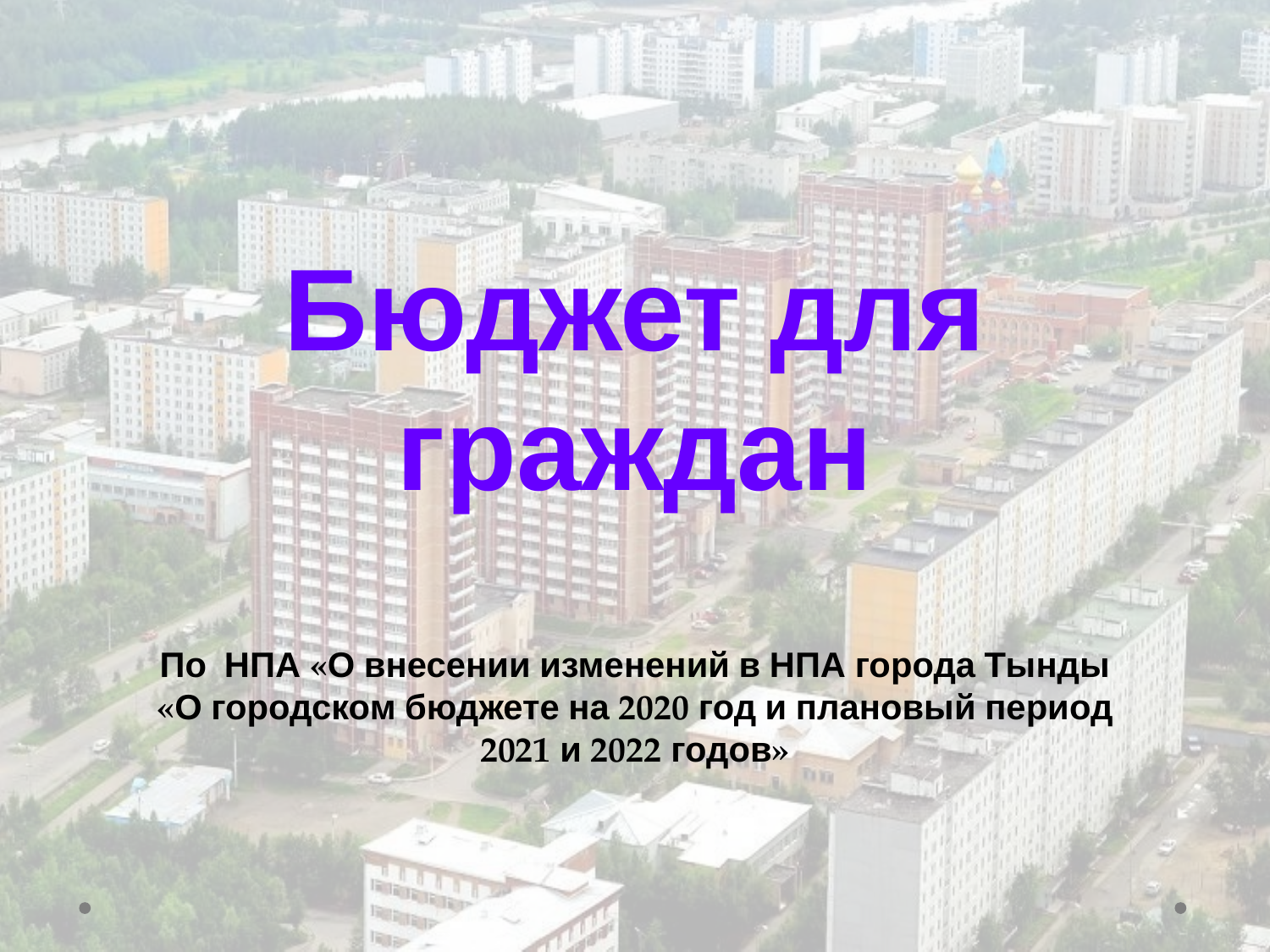

Бюджет для граждан

По  НПА «О внесении изменений в НПА города Тынды «О городском бюджете на 2020 год и плановый период 2021 и 2022 годов»